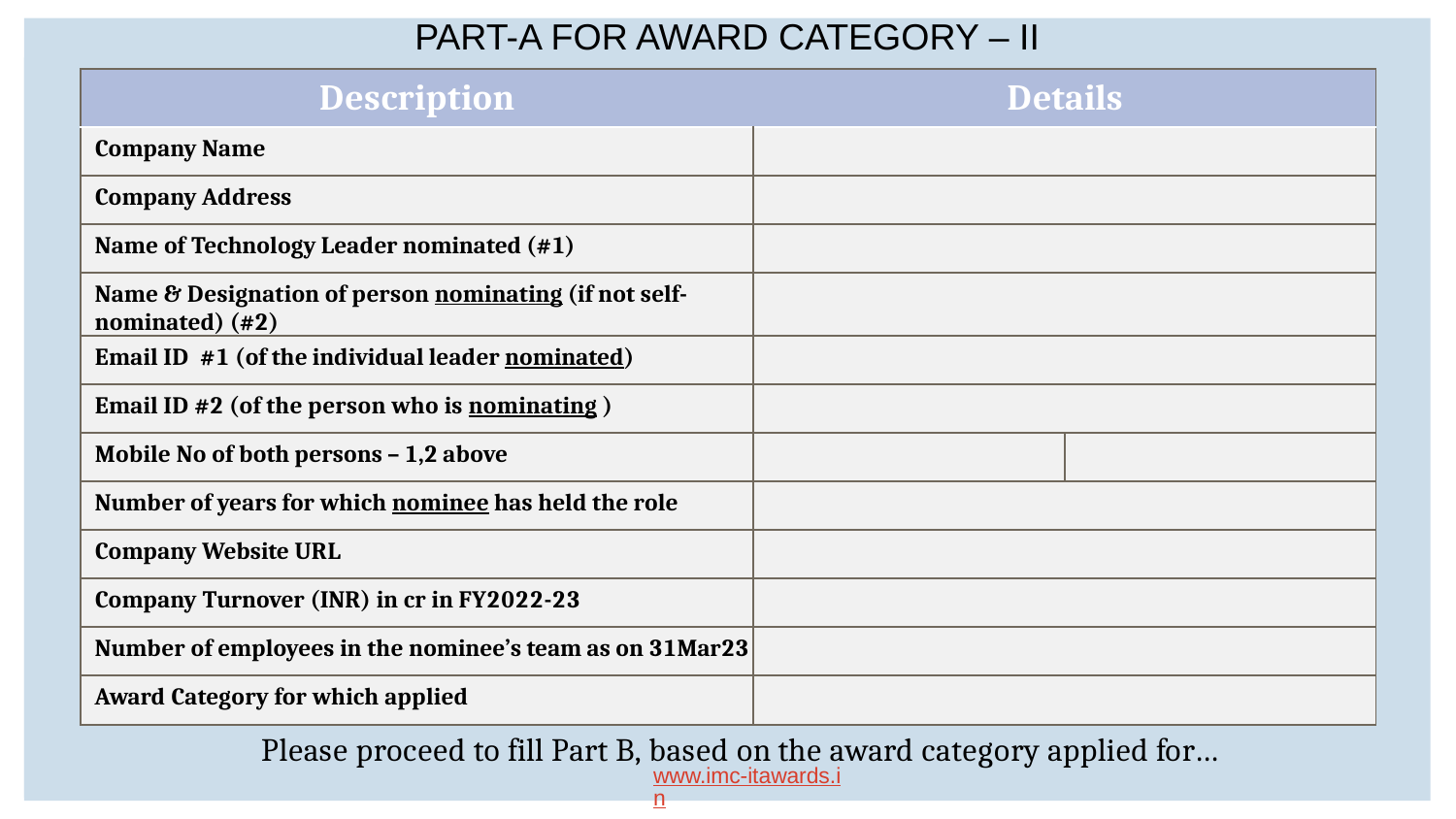

PART-A FOR AWARD CATEGORY – II

| Description | Details |  |
| --- | --- | --- |
| Company Name |  |  |
| Company Address |  |  |
| Name of Technology Leader nominated (#1) |  |  |
| Name & Designation of person nominating (if not self-nominated) (#2) |  |  |
| Email ID #1 (of the individual leader nominated) |  |  |
| Email ID #2 (of the person who is nominating ) |  |  |
| Mobile No of both persons – 1,2 above |  |  |
| Number of years for which nominee has held the role |  |  |
| Company Website URL |  |  |
| Company Turnover (INR) in cr in FY2022-23 |  |  |
| Number of employees in the nominee’s team as on 31Mar23 |  |  |
| Award Category for which applied |  |  |
Please proceed to fill Part B, based on the award category applied for…
www.imc-itawards.in